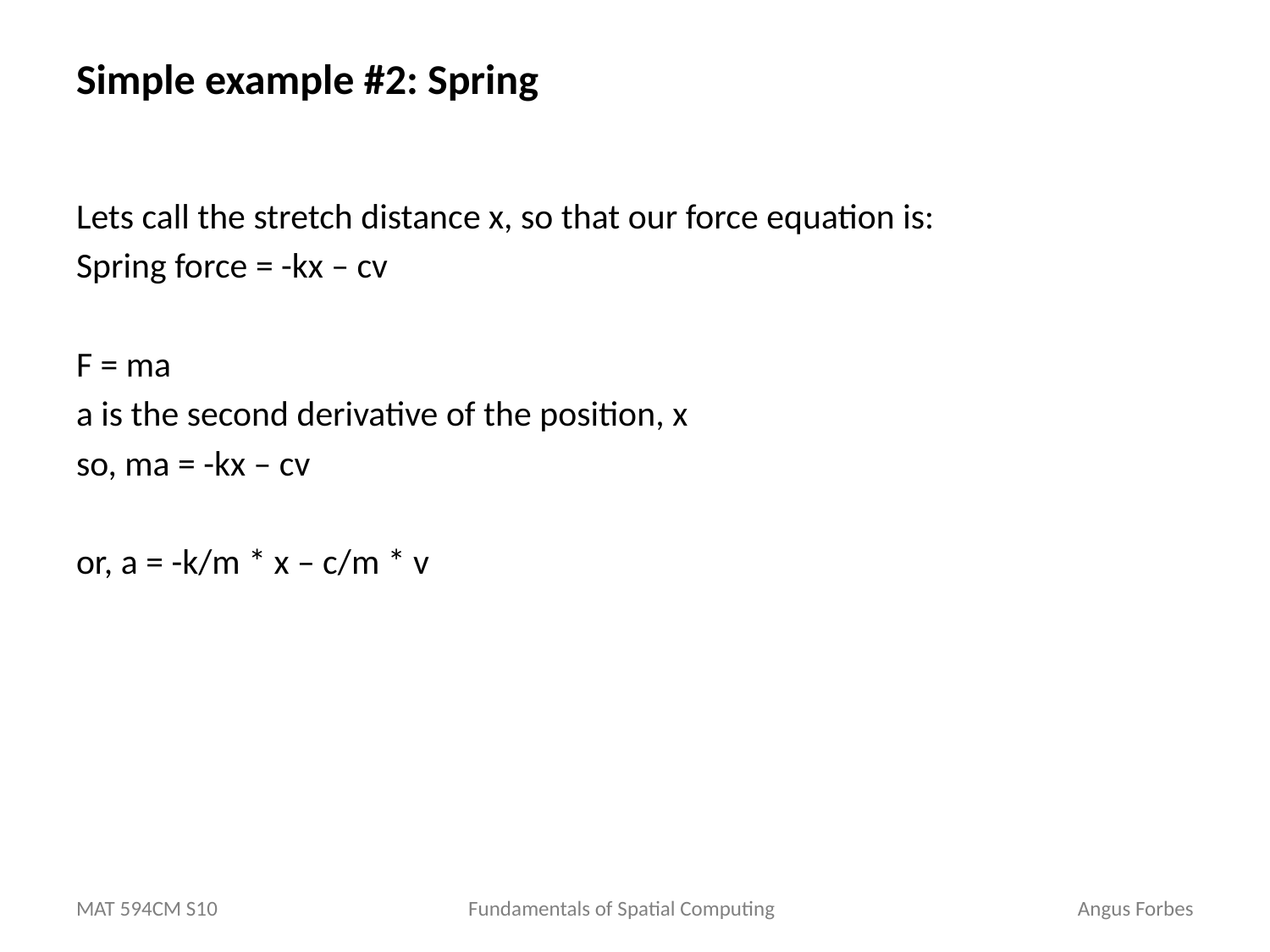

# Simple example #2: Spring

Lets call the stretch distance x, so that our force equation is:
Spring force = -kx – cv

F = ma
a is the second derivative of the position, x
so, ma = -kx – cv

or, a = -k/m * x – c/m * v